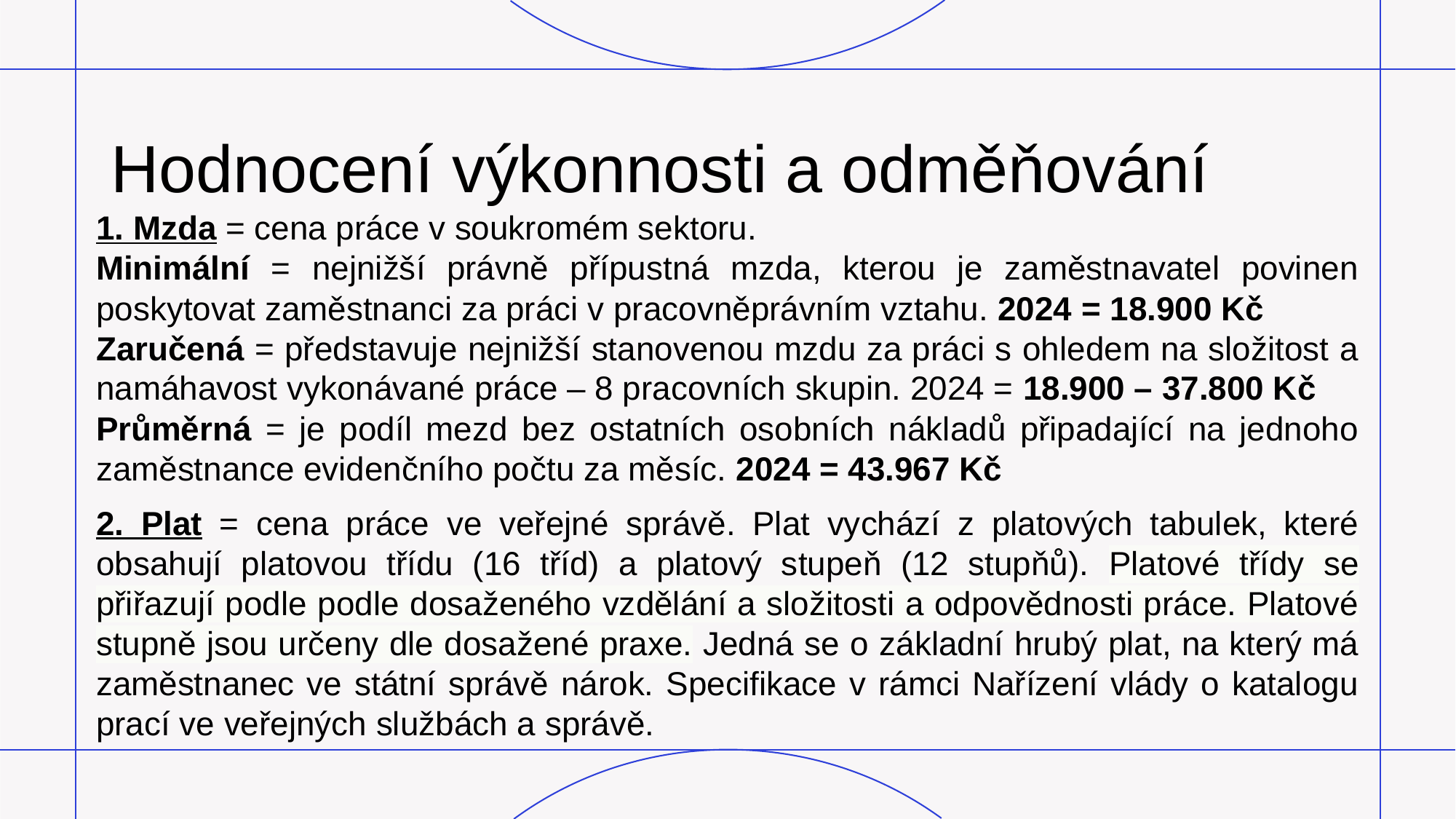

# Hodnocení výkonnosti a odměňování
1. Mzda = cena práce v soukromém sektoru.
Minimální = nejnižší právně přípustná mzda, kterou je zaměstnavatel povinen poskytovat zaměstnanci za práci v pracovněprávním vztahu. 2024 = 18.900 Kč
Zaručená = představuje nejnižší stanovenou mzdu za práci s ohledem na složitost a namáhavost vykonávané práce – 8 pracovních skupin. 2024 = 18.900 – 37.800 Kč
Průměrná = je podíl mezd bez ostatních osobních nákladů připadající na jednoho zaměstnance evidenčního počtu za měsíc. 2024 = 43.967 Kč
2. Plat = cena práce ve veřejné správě. Plat vychází z platových tabulek, které obsahují platovou třídu (16 tříd) a platový stupeň (12 stupňů). Platové třídy se přiřazují podle podle dosaženého vzdělání a složitosti a odpovědnosti práce. Platové stupně jsou určeny dle dosažené praxe. Jedná se o základní hrubý plat, na který má zaměstnanec ve státní správě nárok. Specifikace v rámci Nařízení vlády o katalogu prací ve veřejných službách a správě.